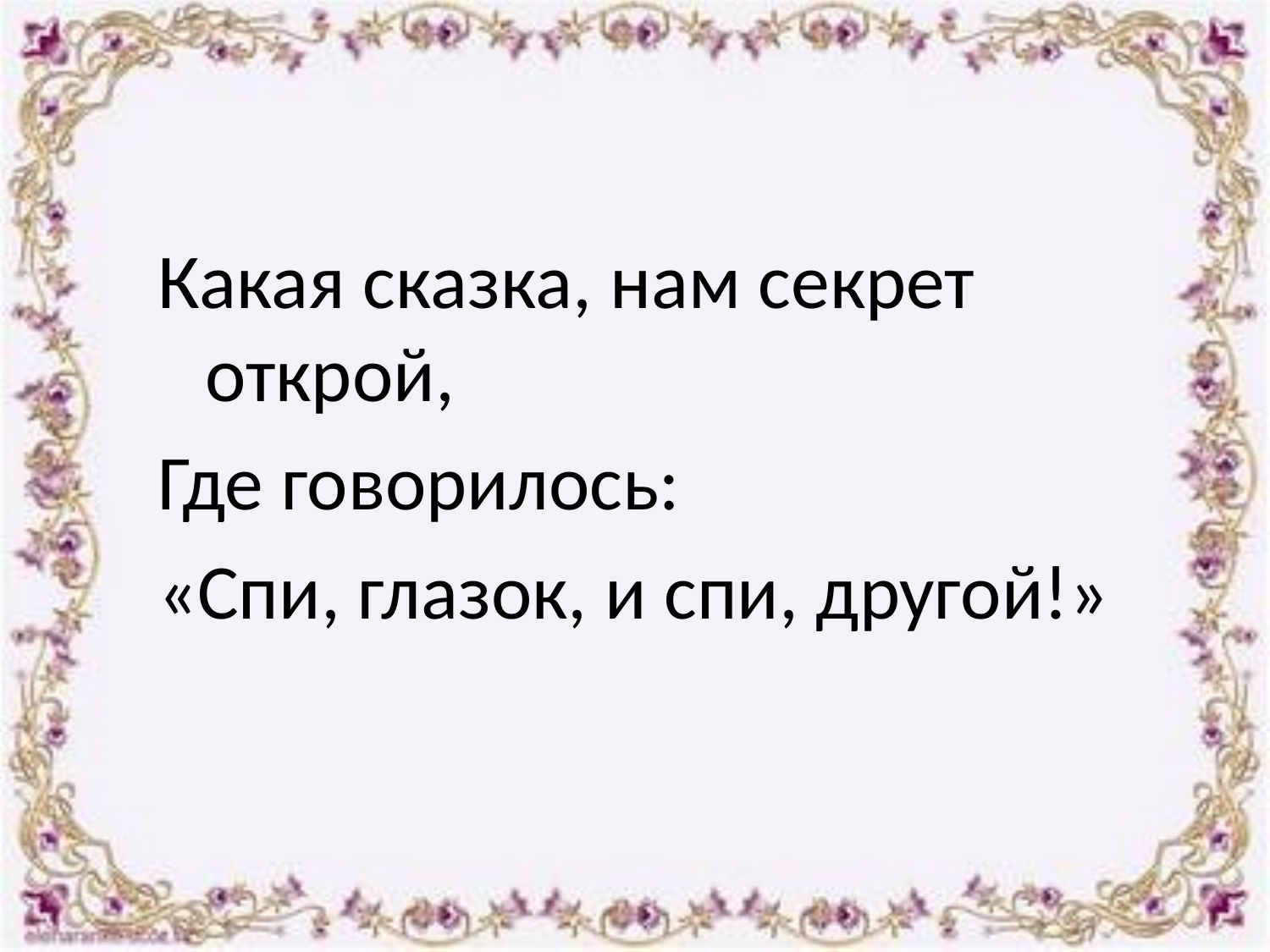

#

Какая сказка, нам секрет открой,
Где говорилось:
«Спи, глазок, и спи, другой!»